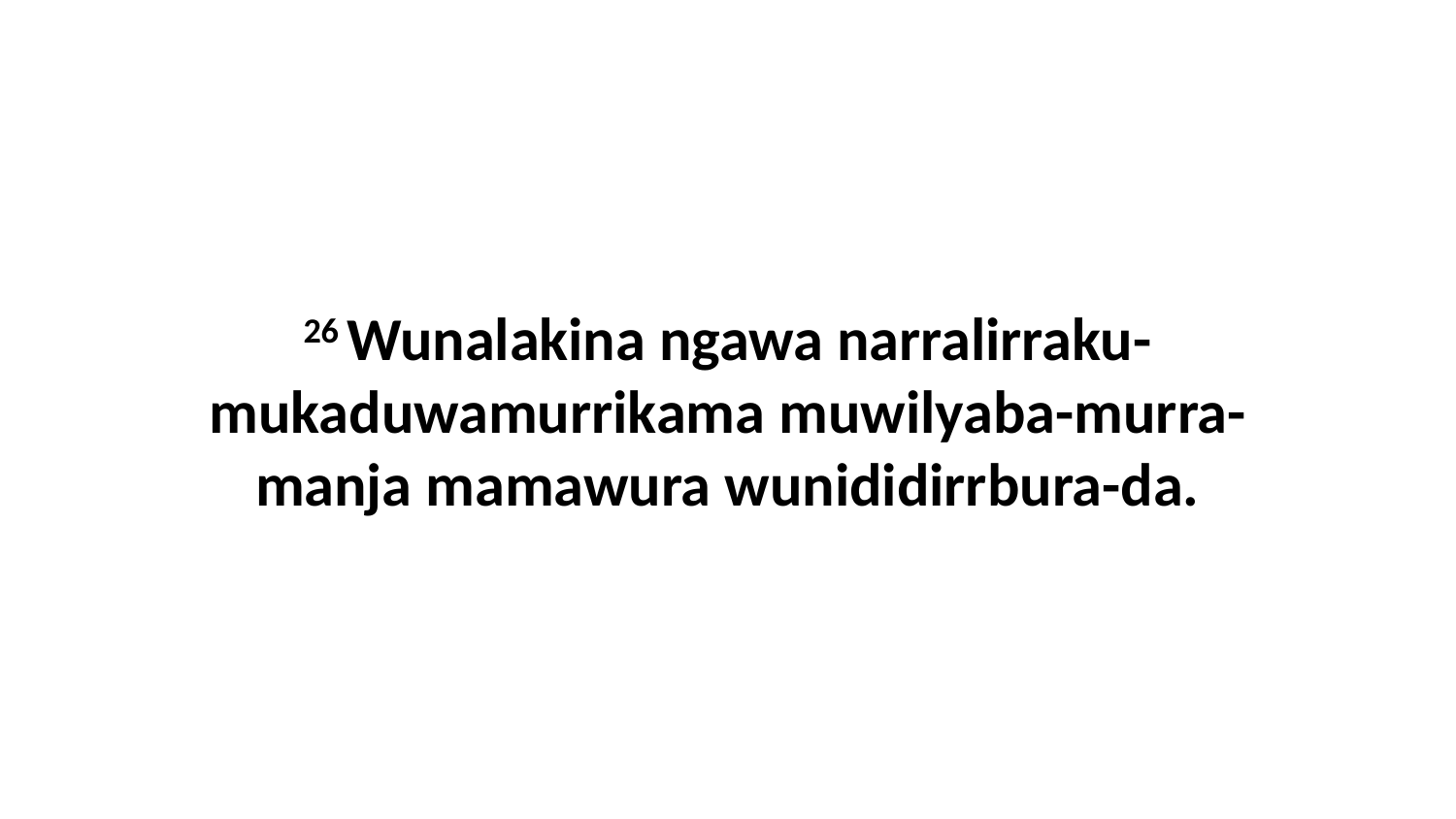

26 Wunalakina ngawa narralirraku-mukaduwamurrikama muwilyaba-murra-manja mamawura wunididirrbura-da.